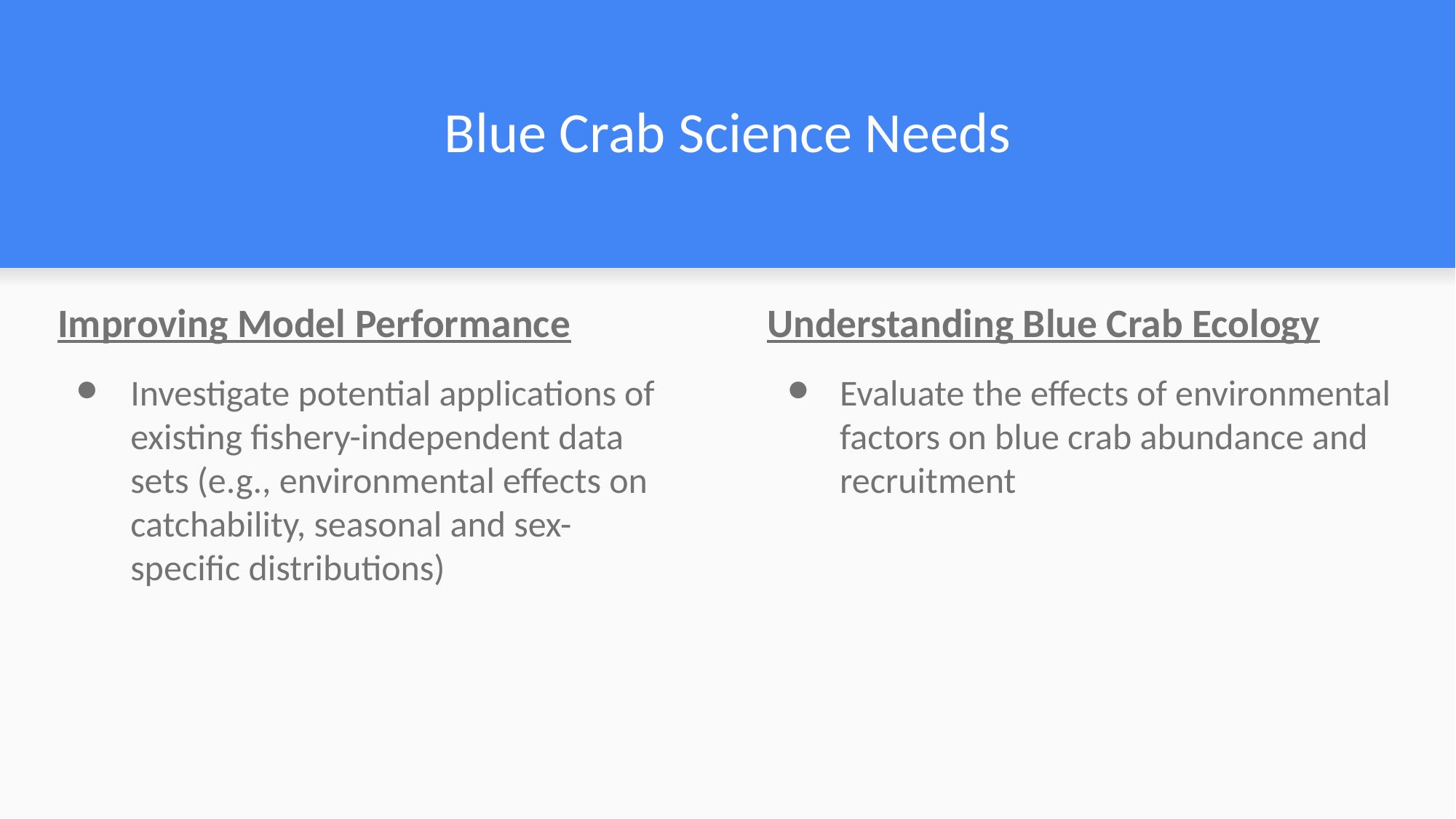

# Blue Crab Science Needs
Improving Model Performance
Investigate potential applications of existing fishery-independent data sets (e.g., environmental effects on catchability, seasonal and sex-specific distributions)
Understanding Blue Crab Ecology
Evaluate the effects of environmental factors on blue crab abundance and recruitment